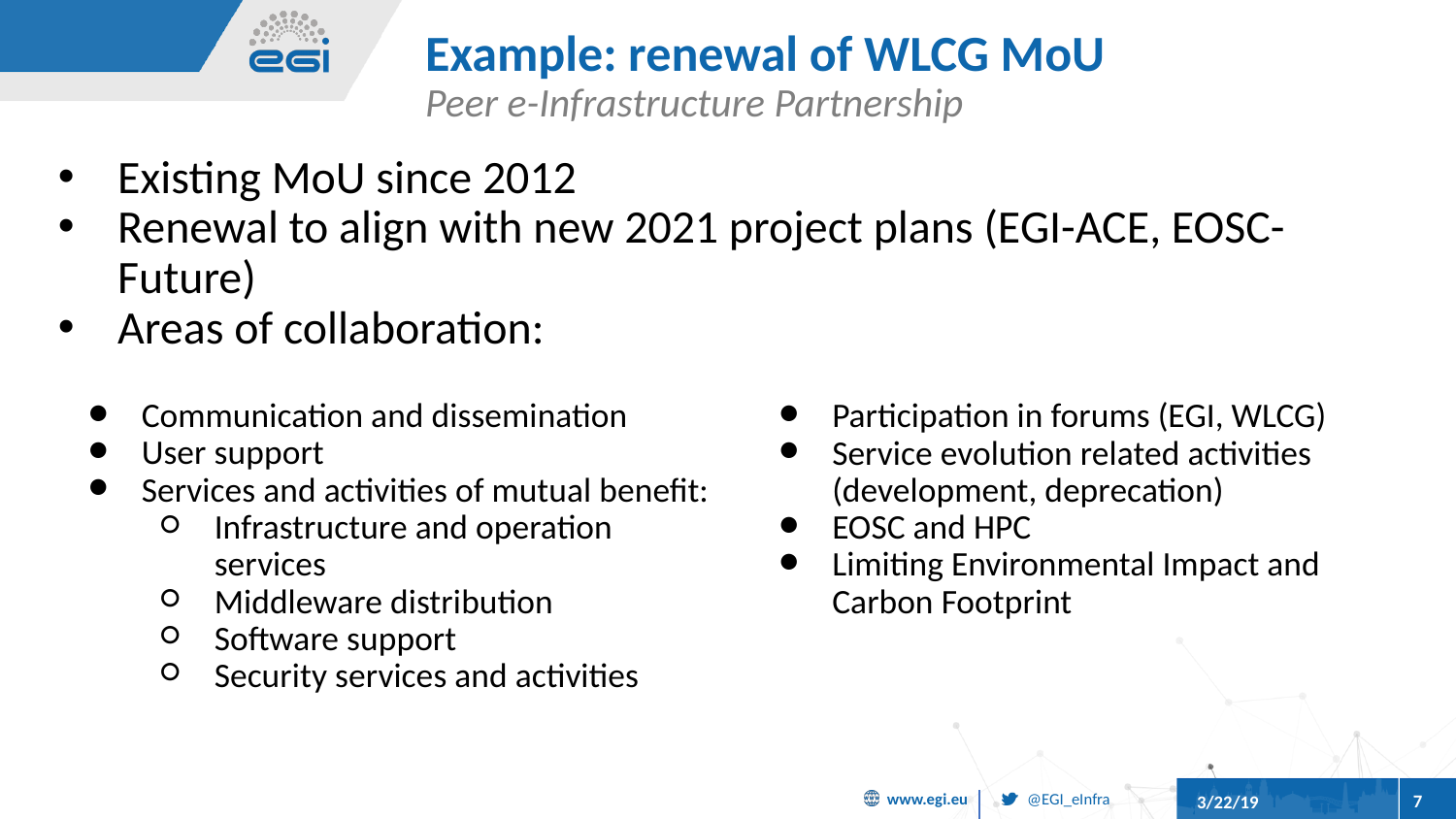

# Example: renewal of WLCG MoU
Peer e-Infrastructure Partnership
Existing MoU since 2012
Renewal to align with new 2021 project plans (EGI-ACE, EOSC-Future)
Areas of collaboration:

Participation in forums (EGI, WLCG)
Service evolution related activities (development, deprecation)
EOSC and HPC
Limiting Environmental Impact and Carbon Footprint
Communication and dissemination
User support
Services and activities of mutual benefit:
Infrastructure and operation services
Middleware distribution
Software support
Security services and activities